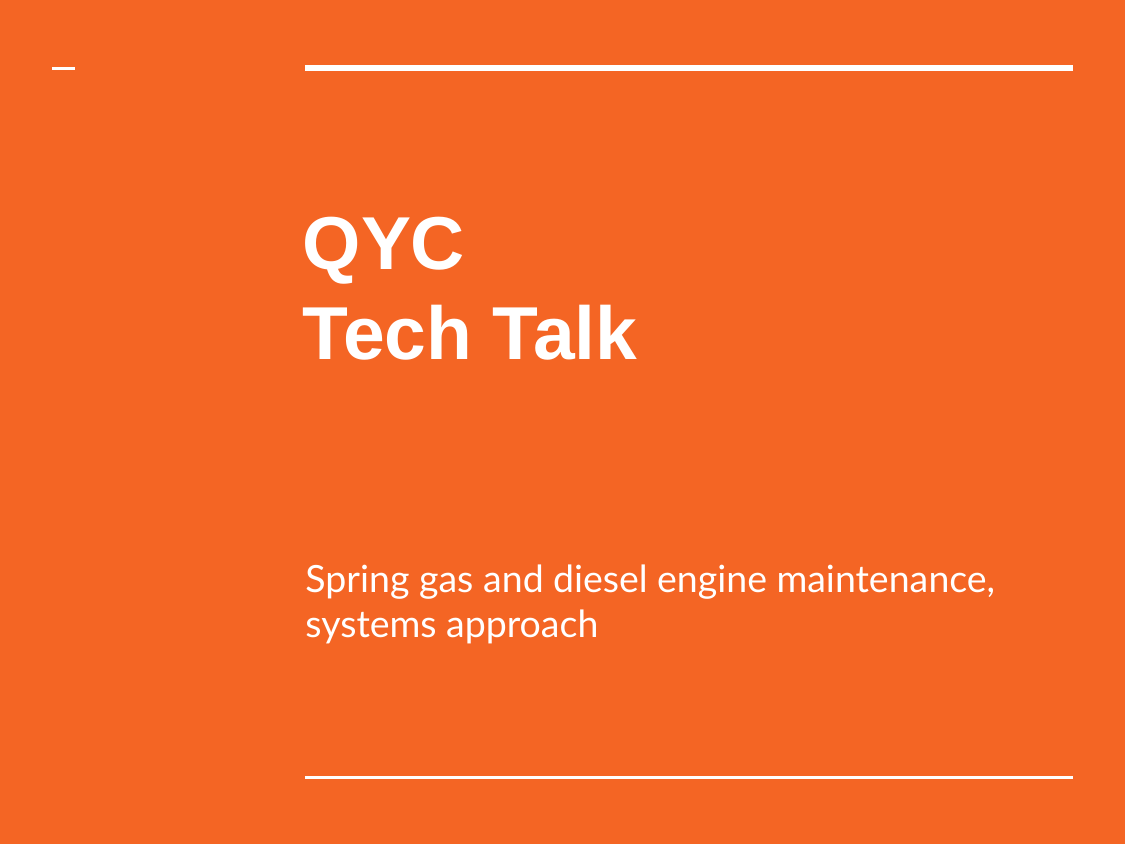

# QYC Tech Talk
Spring gas and diesel engine maintenance, systems approach